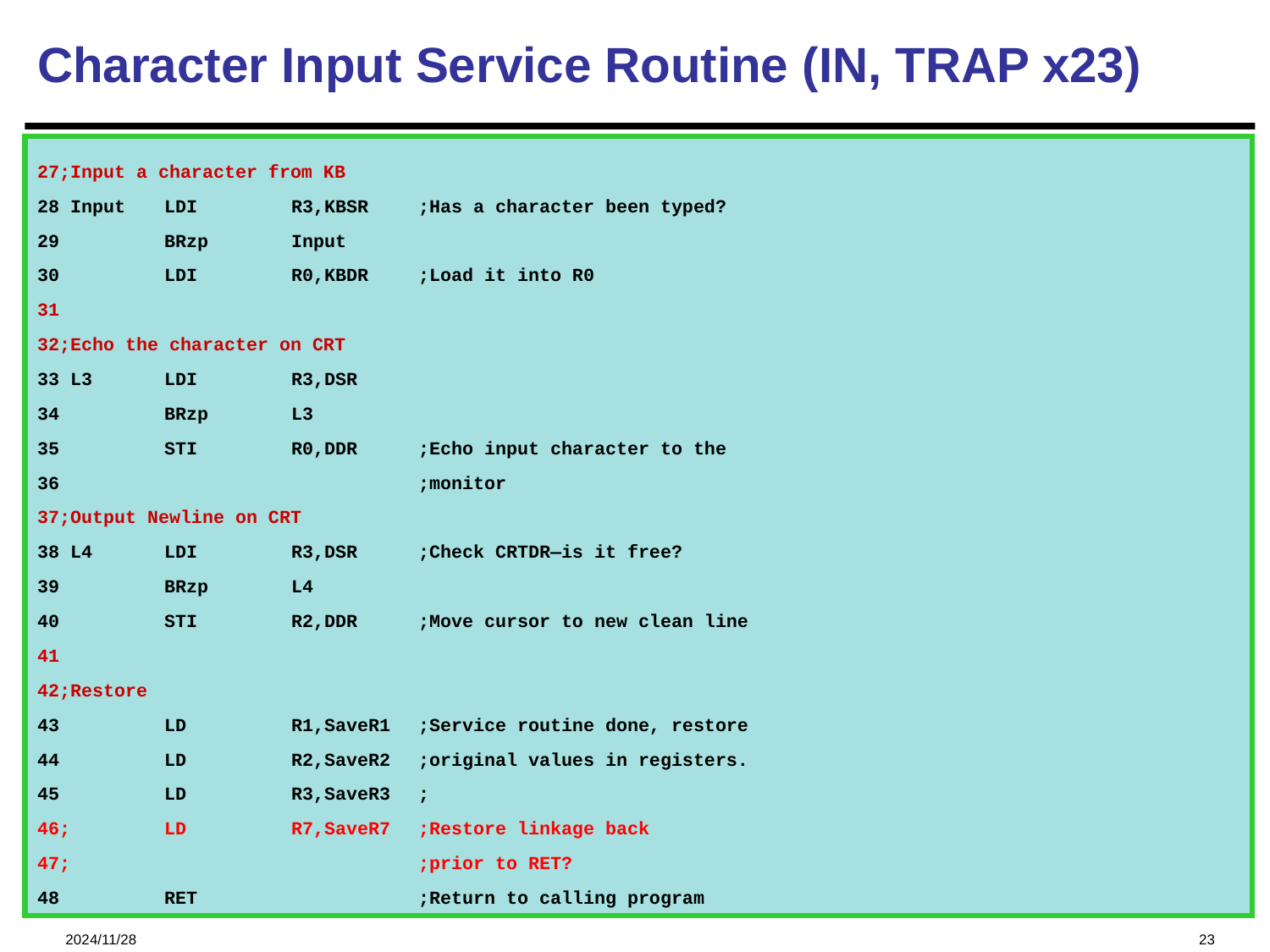

# Character Input Service Routine (IN, TRAP x23)
27;Input a character from KB
28 Input	LDI 	R3,KBSR	;Has a character been typed?
29	BRzp	Input
30	LDI	R0,KBDR	;Load it into R0
31
32;Echo the character on CRT
33 L3	LDI	R3,DSR
34	BRzp	L3
35 	STI	R0,DDR	;Echo input character to the
36 			;monitor
37;Output Newline on CRT
38 L4	LDI	R3,DSR	;Check CRTDR—is it free?
39	BRzp	L4
40	STI	R2,DDR	;Move cursor to new clean line
41
42;Restore
43	LD	R1,SaveR1	;Service routine done, restore
44	LD	R2,SaveR2	;original values in registers.
45	LD	R3,SaveR3	;
46; 	LD	R7,SaveR7	;Restore linkage back
47; 			;prior to RET?
48	RET		;Return to calling program

2024/11/28
23